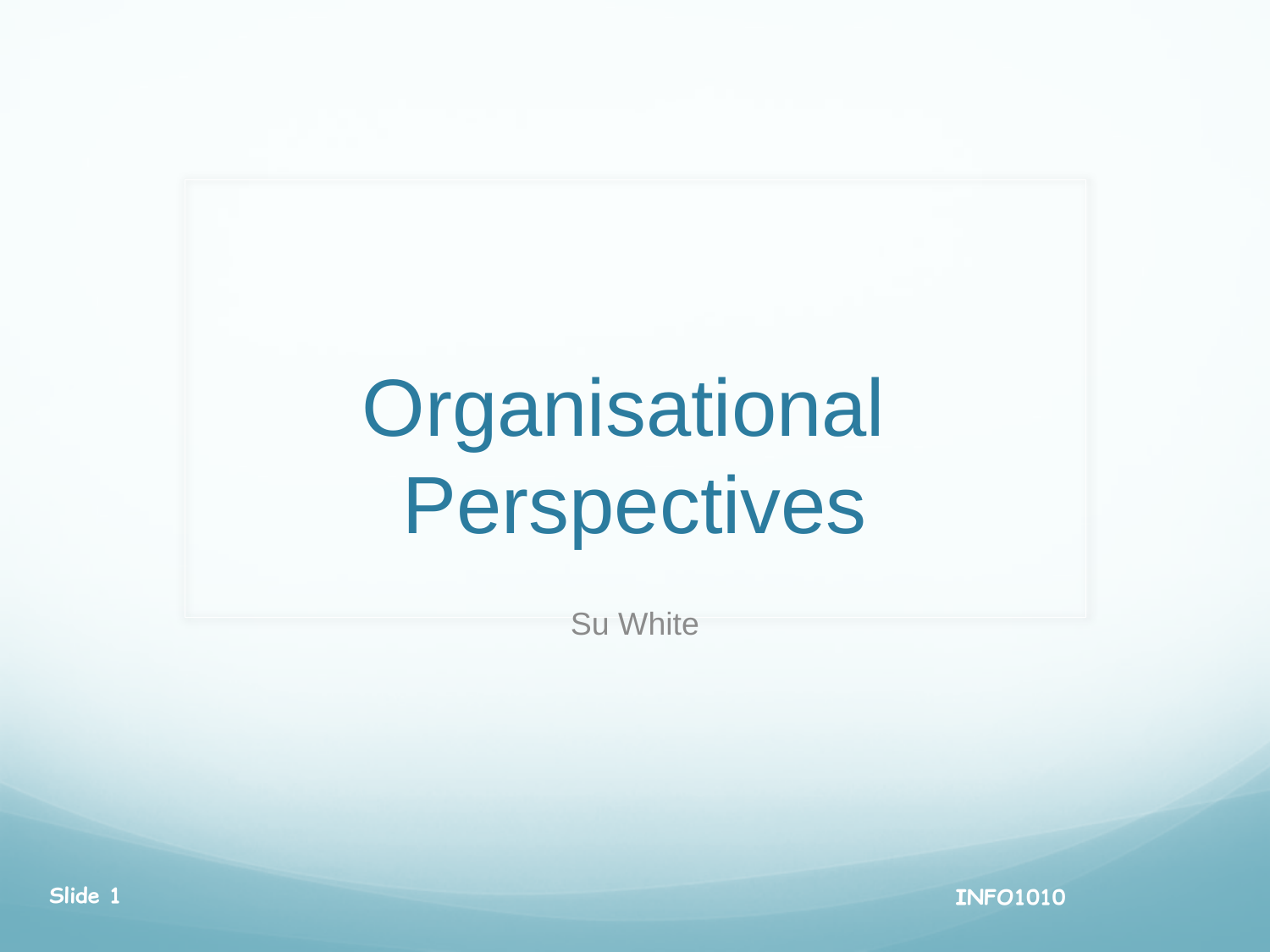

# Organisational Perspectives
Su White
Slide 1
INFO1010